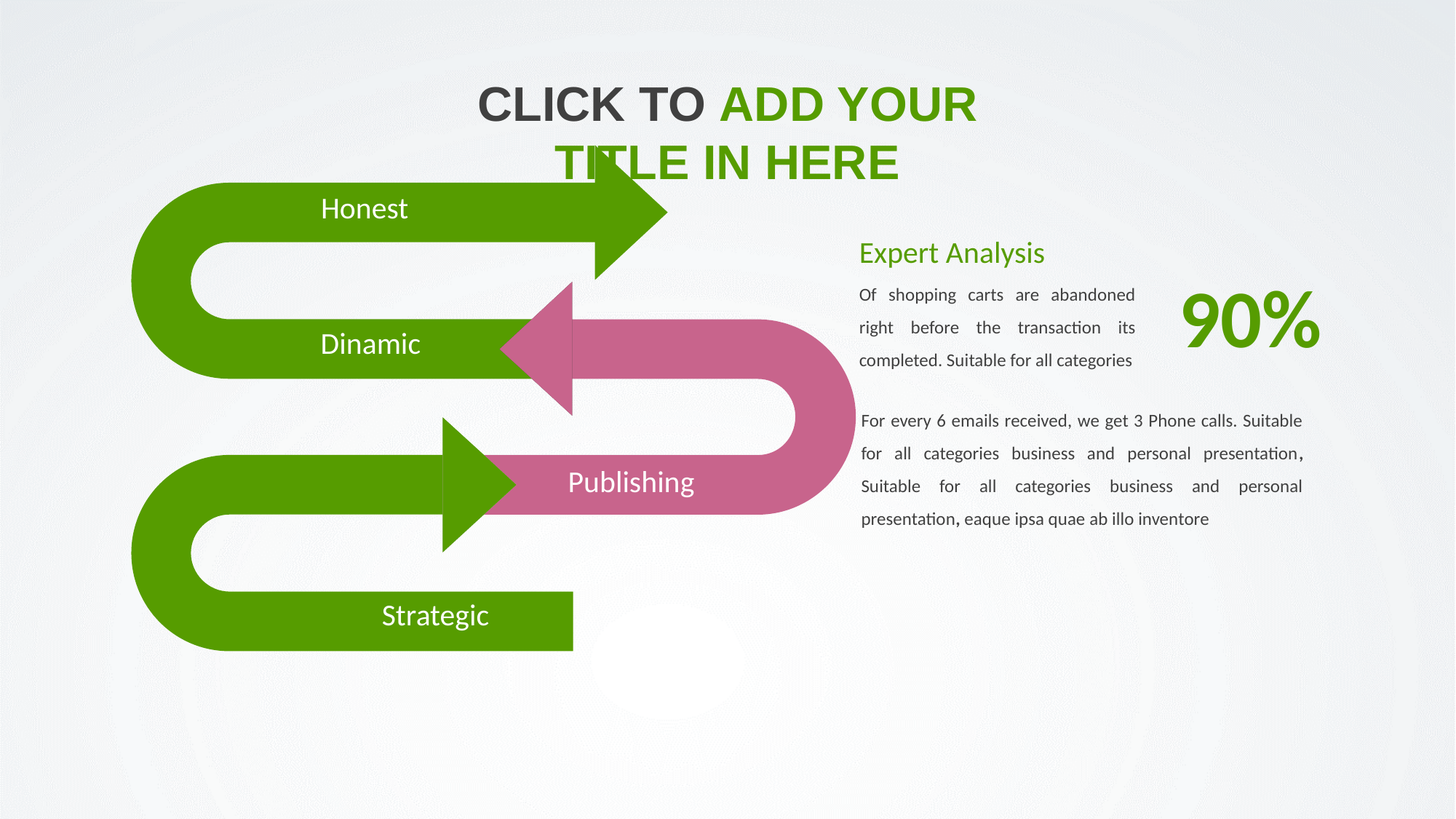

CLICK TO ADD YOUR TITLE IN HERE

Honest
Dinamic
Publishing
Strategic
Expert Analysis
90%
Of shopping carts are abandoned right before the transaction its completed. Suitable for all categories
For every 6 emails received, we get 3 Phone calls. Suitable for all categories business and personal presentation, Suitable for all categories business and personal presentation, eaque ipsa quae ab illo inventore